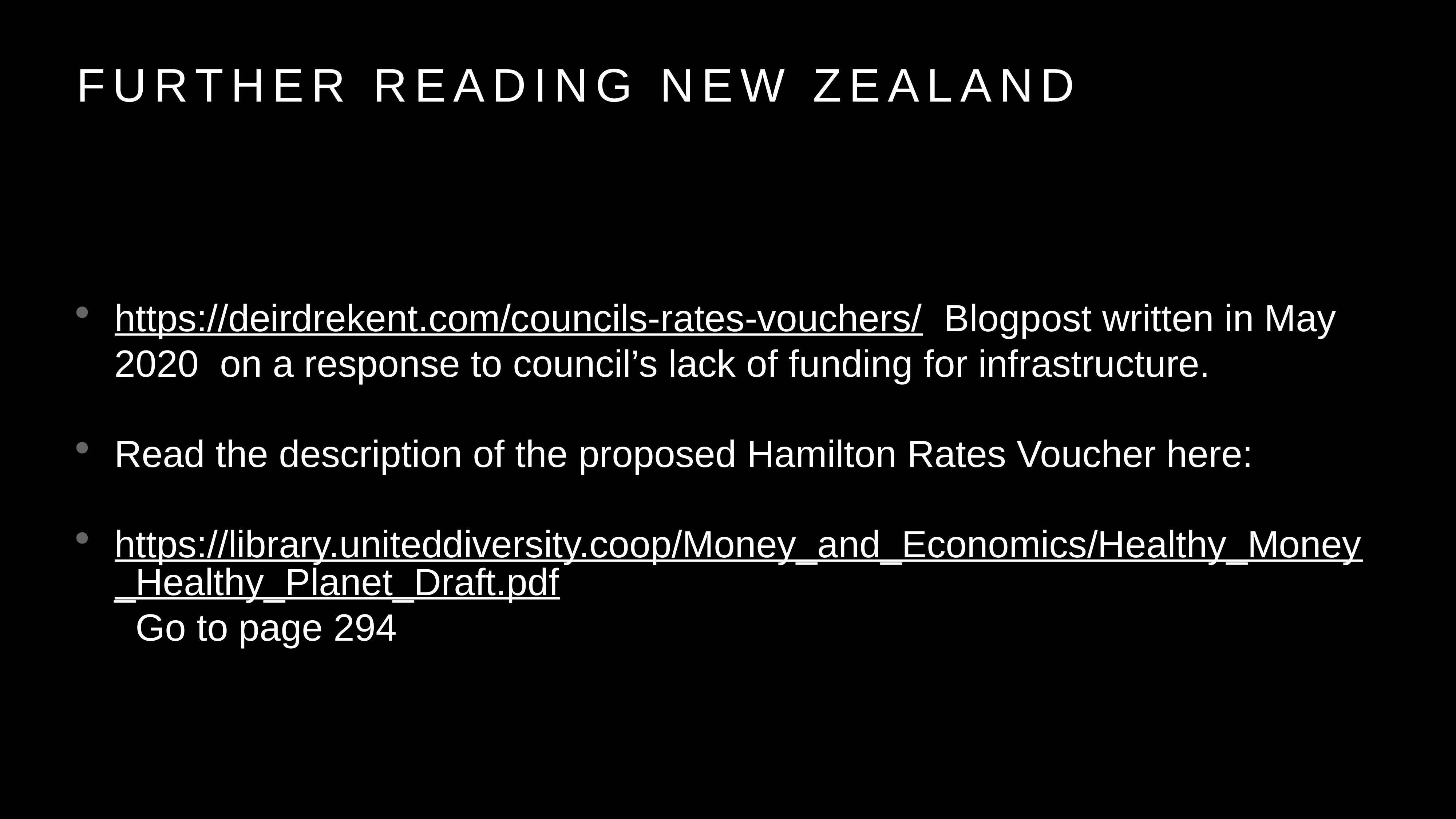

# Further Reading New Zealand
https://deirdrekent.com/councils-rates-vouchers/  Blogpost written in May 2020  on a response to council’s lack of funding for infrastructure.
Read the description of the proposed Hamilton Rates Voucher here:
https://library.uniteddiversity.coop/Money_and_Economics/Healthy_Money_Healthy_Planet_Draft.pdf  Go to page 294